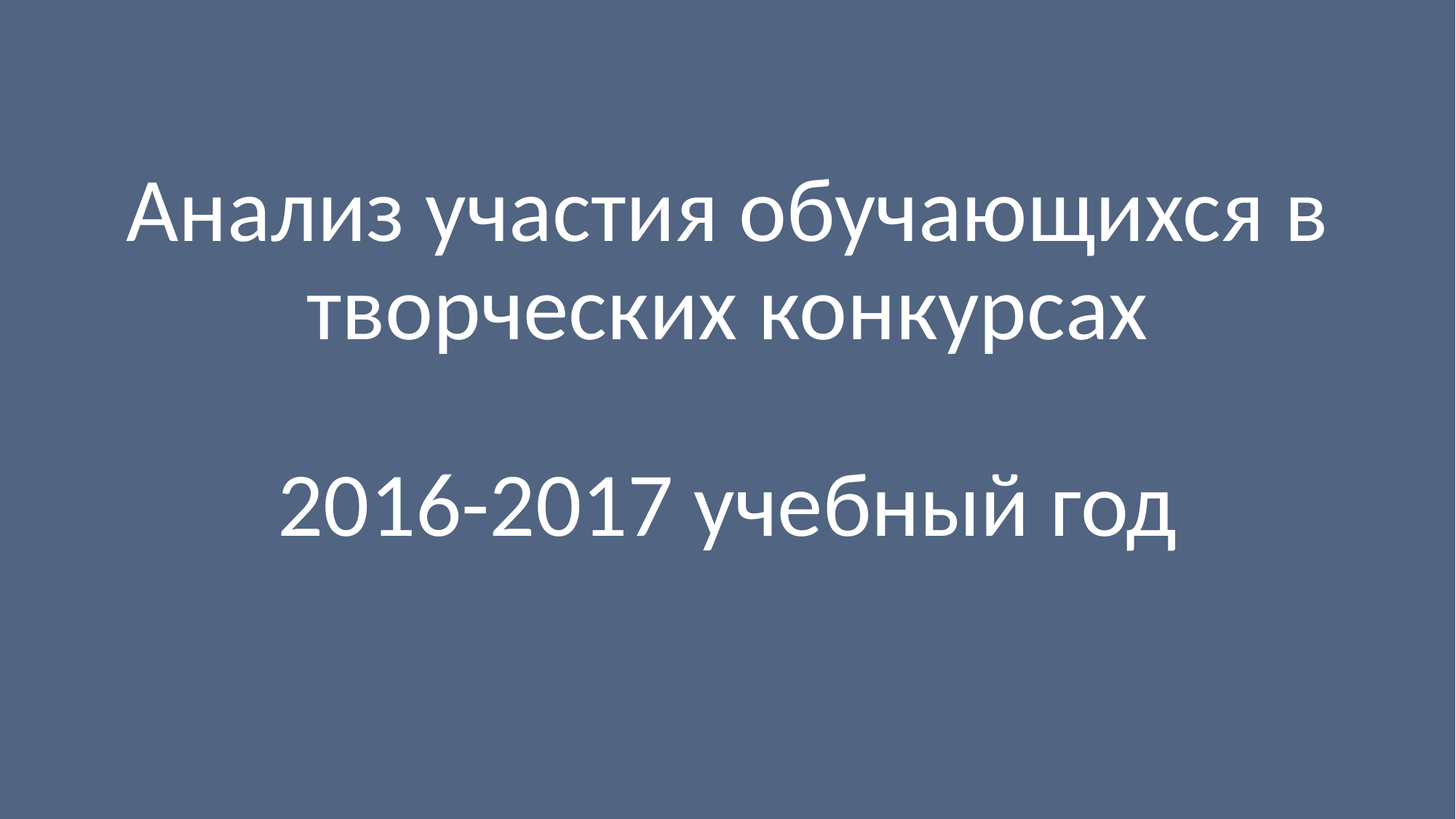

# Анализ участия обучающихся в творческих конкурсах 2016-2017 учебный год